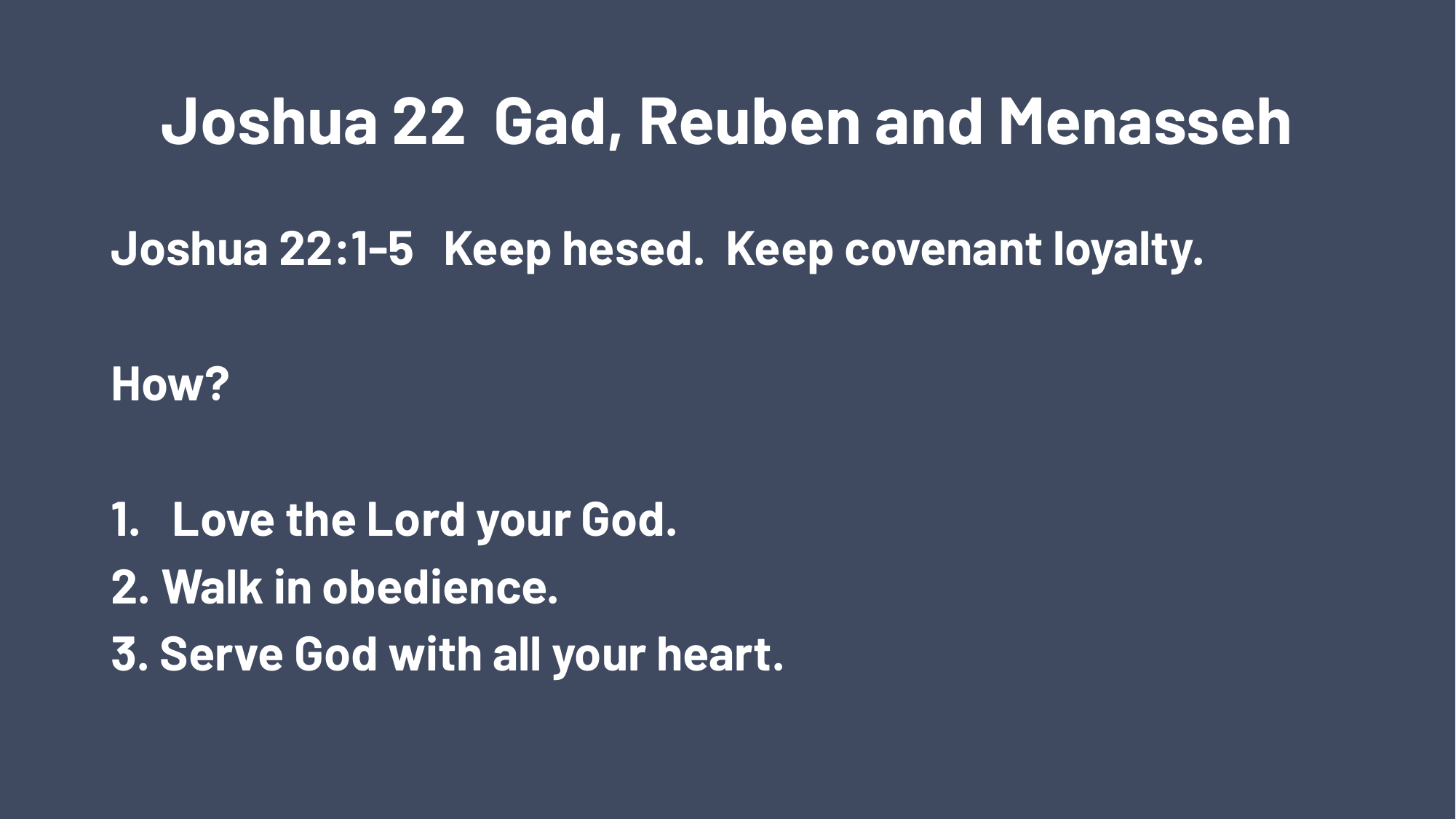

# Joshua 22  Gad, Reuben and Menasseh
Joshua 22:1-5   Keep hesed.  Keep covenant loyalty.

How?

Love the Lord your God.
2. Walk in obedience.
3. Serve God with all your heart.